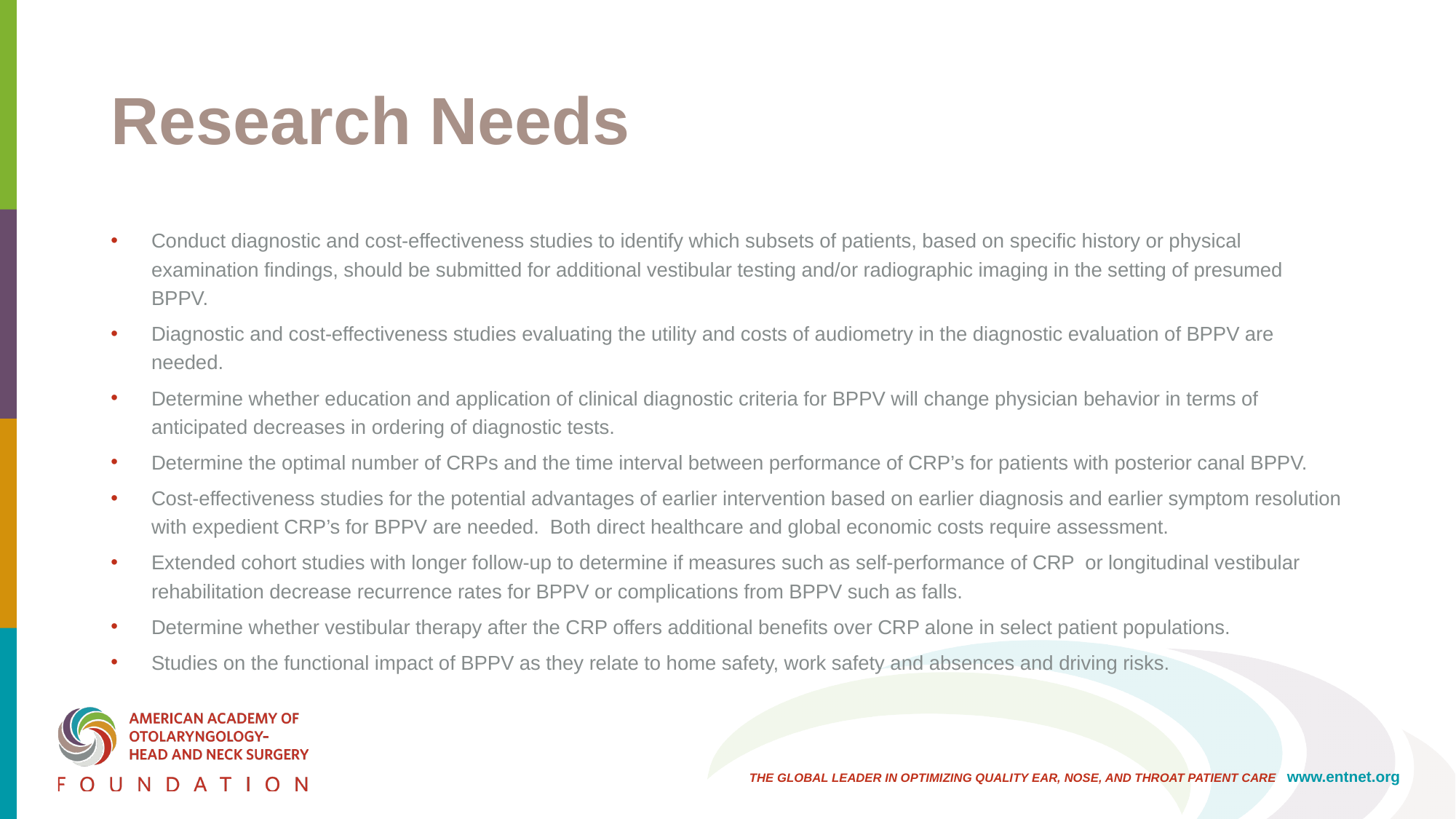

# Research Needs
Conduct diagnostic and cost-effectiveness studies to identify which subsets of patients, based on specific history or physical examination findings, should be submitted for additional vestibular testing and/or radiographic imaging in the setting of presumed  BPPV.
Diagnostic and cost-effectiveness studies evaluating the utility and costs of audiometry in the diagnostic evaluation of BPPV are needed.
Determine whether education and application of clinical diagnostic criteria for BPPV will change physician behavior in terms of anticipated decreases in ordering of diagnostic tests.
Determine the optimal number of CRPs and the time interval between performance of CRP’s for patients with posterior canal BPPV.
Cost-effectiveness studies for the potential advantages of earlier intervention based on earlier diagnosis and earlier symptom resolution with expedient CRP’s for BPPV are needed.  Both direct healthcare and global economic costs require assessment.
Extended cohort studies with longer follow-up to determine if measures such as self-performance of CRP  or longitudinal vestibular rehabilitation decrease recurrence rates for BPPV or complications from BPPV such as falls.
Determine whether vestibular therapy after the CRP offers additional benefits over CRP alone in select patient populations.
Studies on the functional impact of BPPV as they relate to home safety, work safety and absences and driving risks.